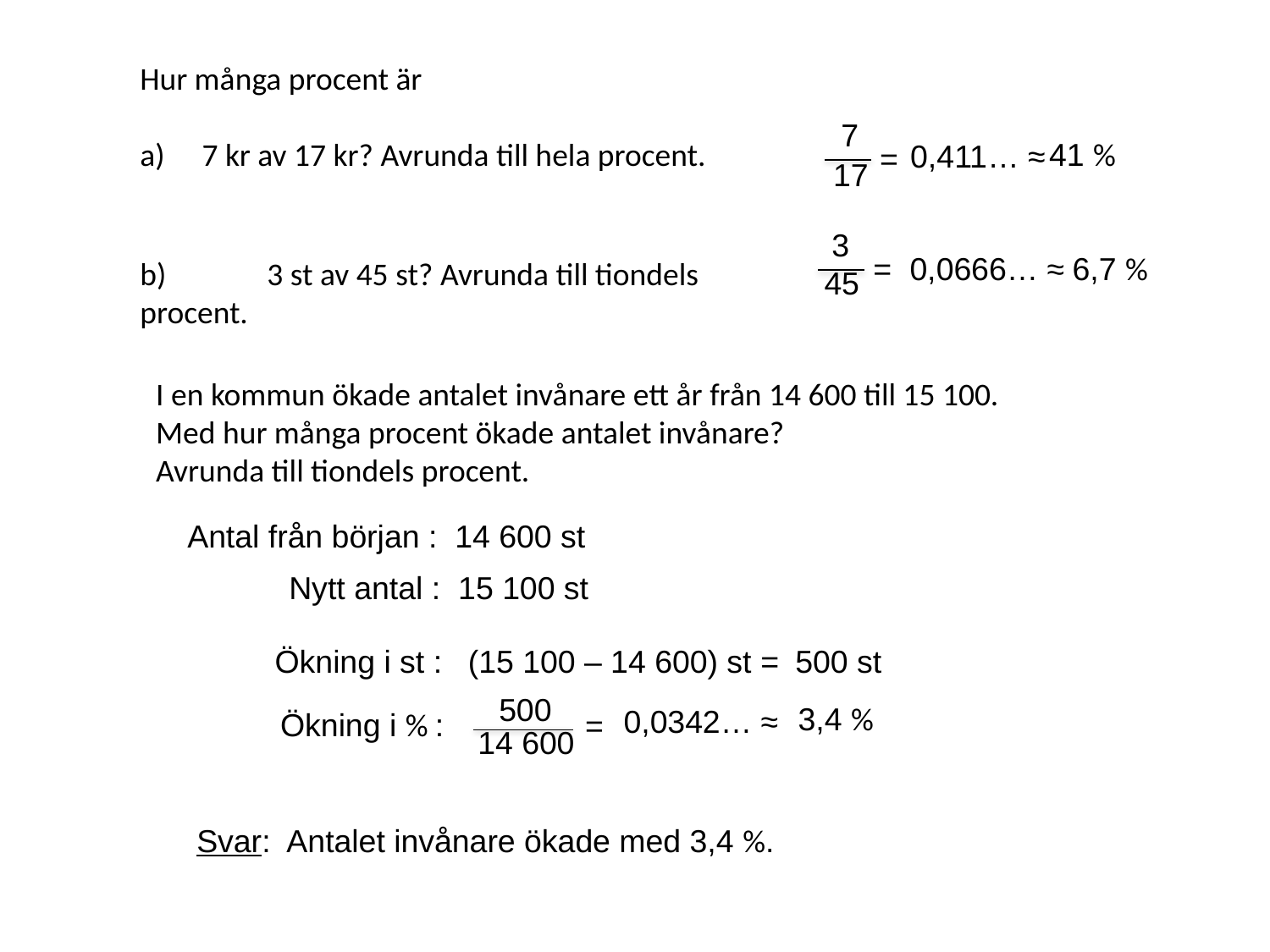

Hur många procent är

  7 kr av 17 kr? Avrunda till hela procent.

7
17
=
41 %
0,411… ≈
3
45
=
6,7 %
0,0666… ≈
b) 	3 st av 45 st? Avrunda till tiondels procent.
I en kommun ökade antalet invånare ett år från 14 600 till 15 100.
Med hur många procent ökade antalet invånare?
Avrunda till tiondels procent.
Antal från början :  14 600 st
Nytt antal :  15 100 st
Ökning i st :
(15 100 – 14 600) st =
500 st
500
14 600
=
3,4 %
0,0342… ≈
Ökning i % :
Svar:  Antalet invånare ökade med 3,4 %.